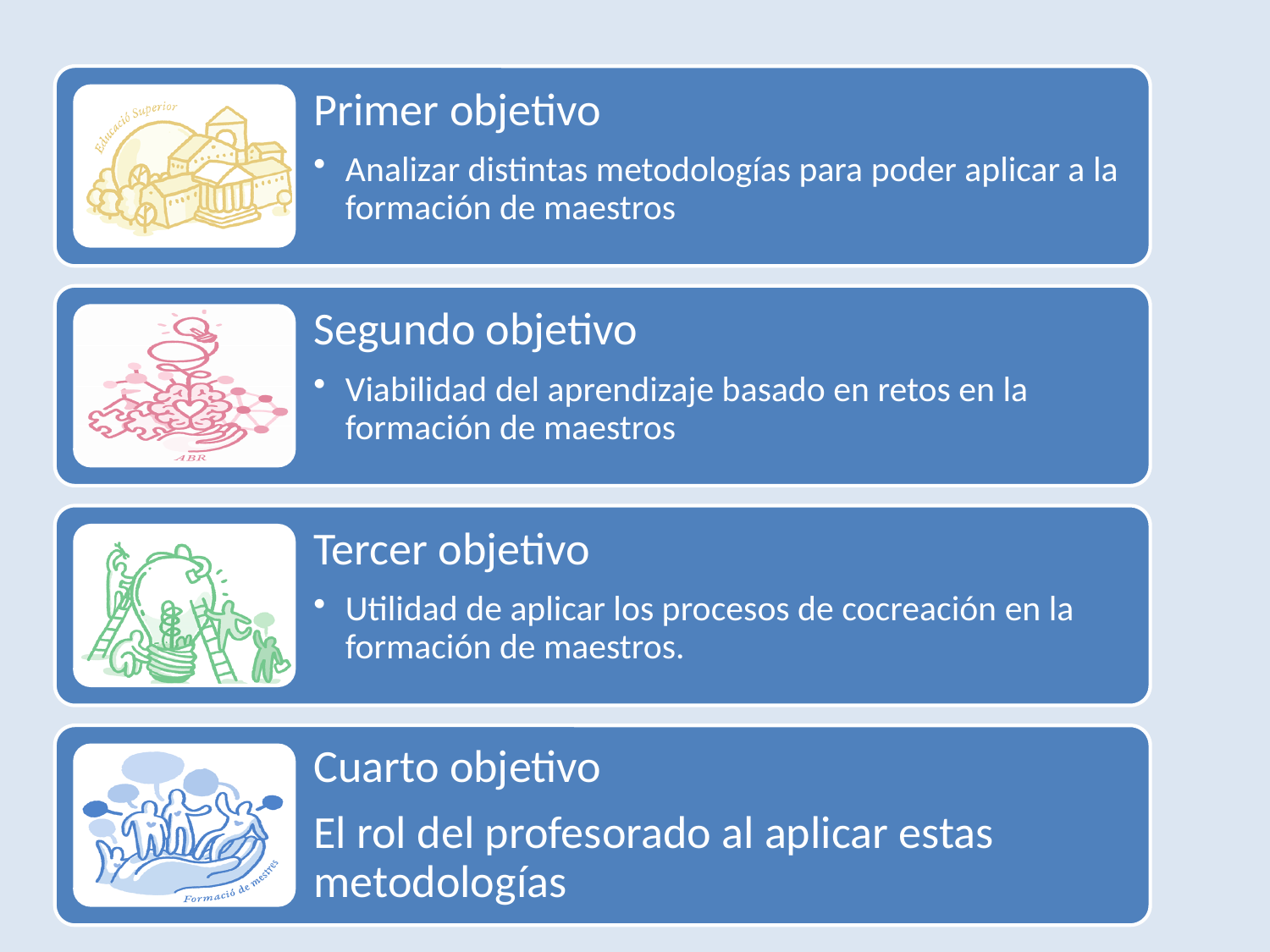

Primer objetivo
Analizar distintas metodologías para poder aplicar a la formación de maestros
Segundo objetivo
Viabilidad del aprendizaje basado en retos en la formación de maestros
Tercer objetivo
Utilidad de aplicar los procesos de cocreación en la formación de maestros.
Cuarto objetivo
El rol del profesorado al aplicar estas metodologías